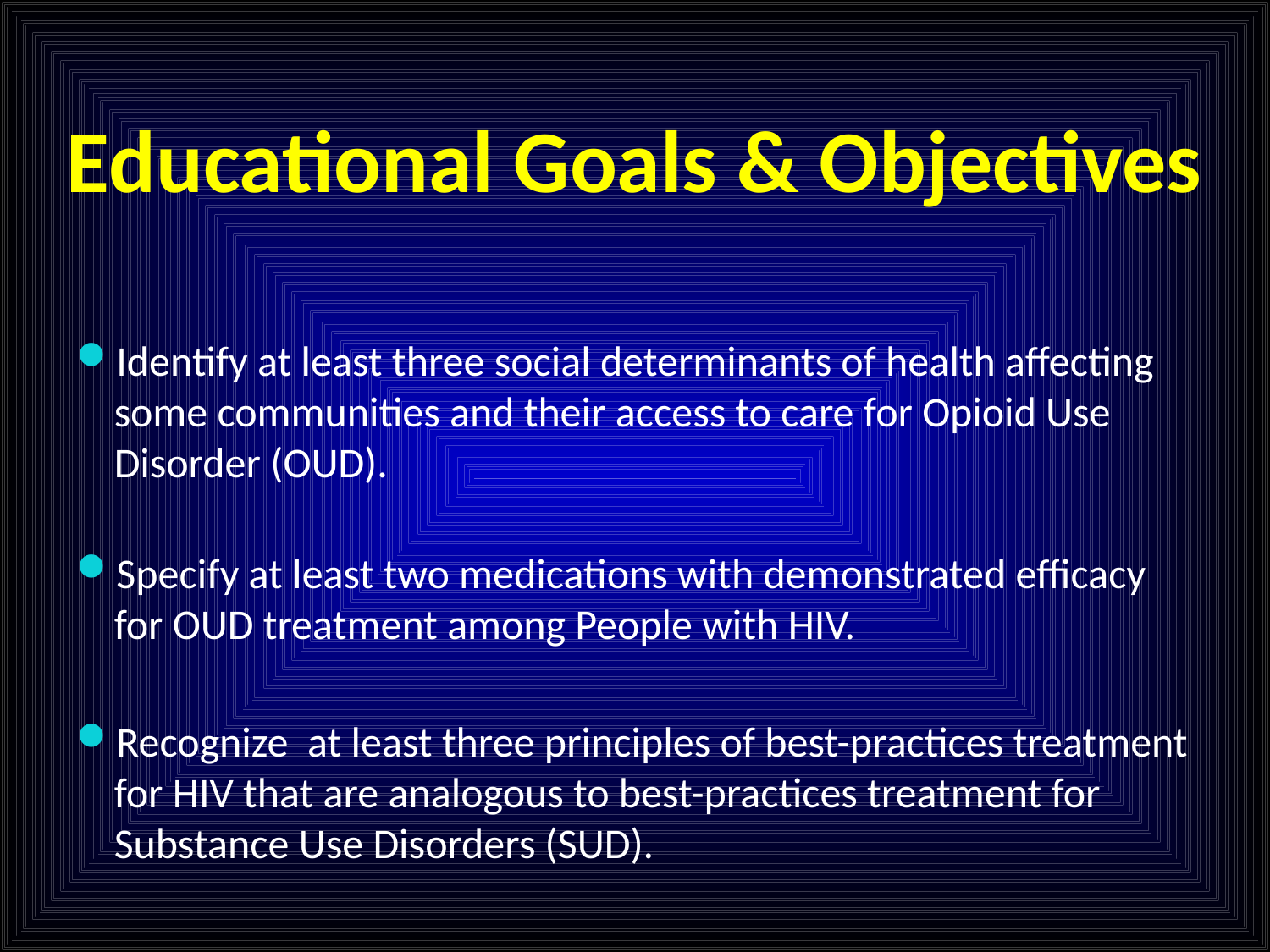

# Educational Goals & Objectives

Identify at least three social determinants of health affecting some communities and their access to care for Opioid Use Disorder (OUD).
Specify at least two medications with demonstrated efficacy for OUD treatment among People with HIV.

Recognize  at least three principles of best-practices treatment for HIV that are analogous to best-practices treatment for Substance Use Disorders (SUD).